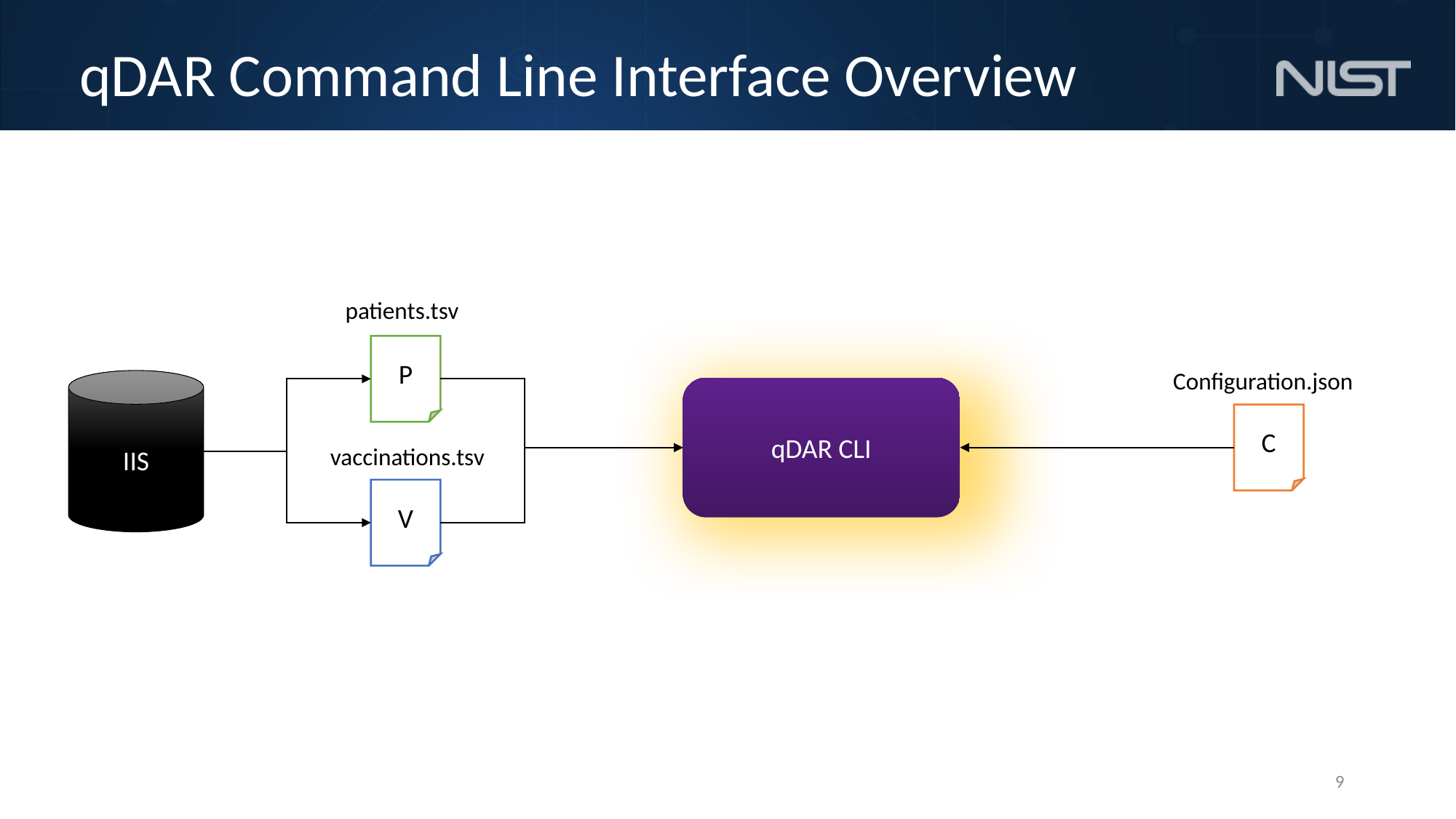

# qDAR Command Line Interface Overview
patients.tsv
P
Configuration.json
C
IIS
qDAR CLI
vaccinations.tsv
V
9